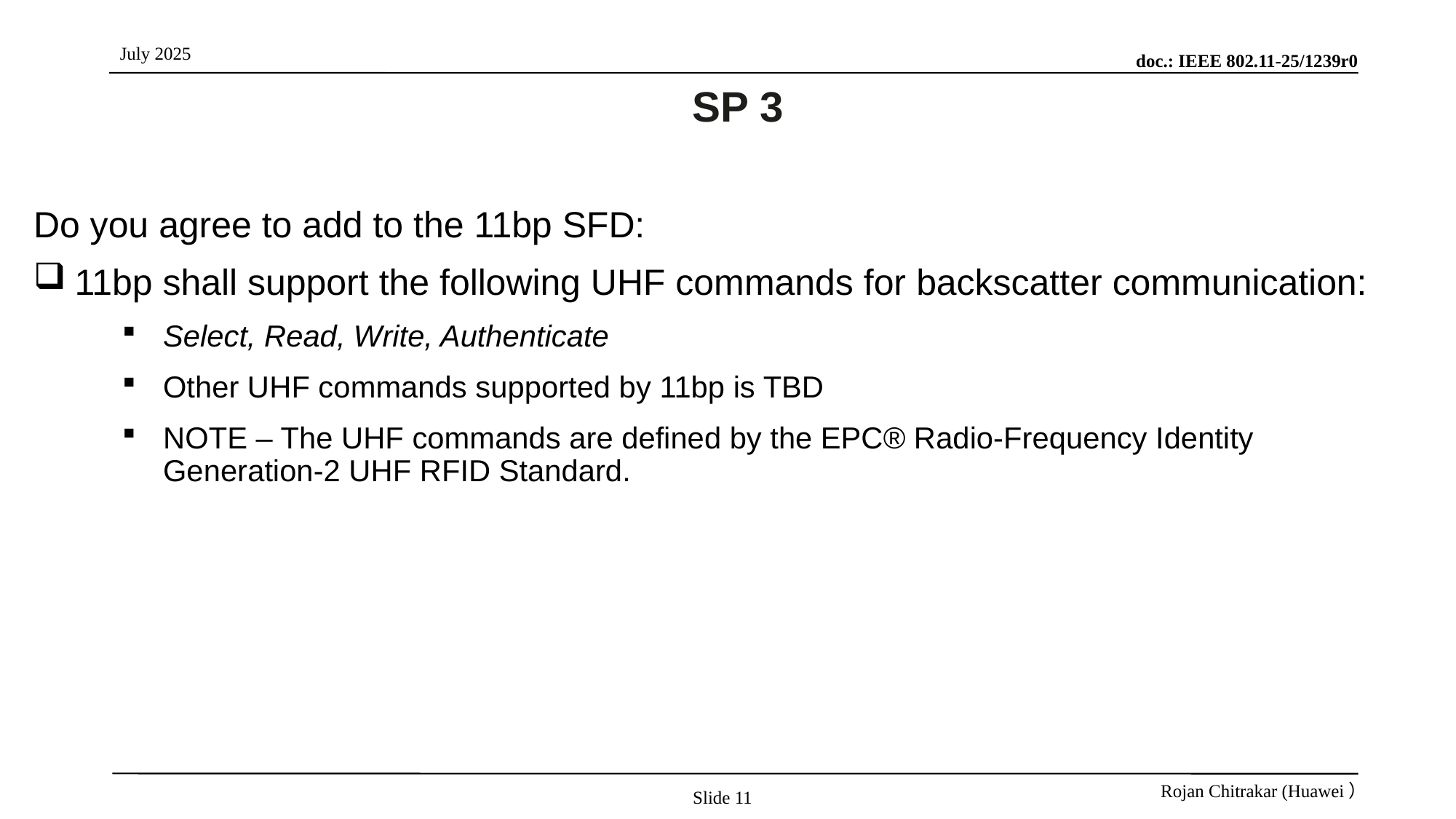

# SP 3
Do you agree to add to the 11bp SFD:
11bp shall support the following UHF commands for backscatter communication:
Select, Read, Write, Authenticate
Other UHF commands supported by 11bp is TBD
NOTE – The UHF commands are defined by the EPC® Radio-Frequency Identity Generation-2 UHF RFID Standard.
Slide 11